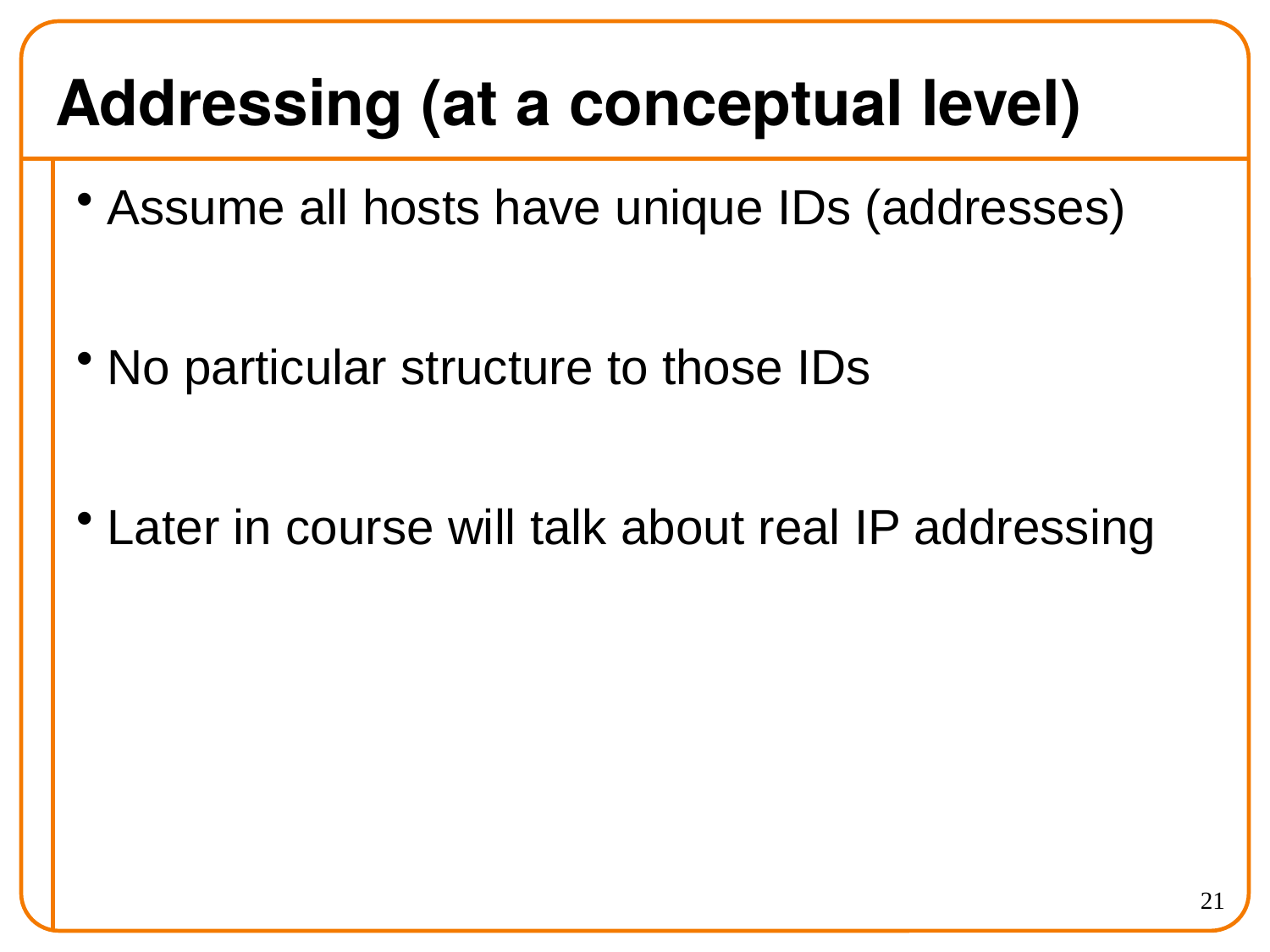

# Addressing (at a conceptual level)
Assume all hosts have unique IDs (addresses)

No particular structure to those IDs

Later in course will talk about real IP addressing

21